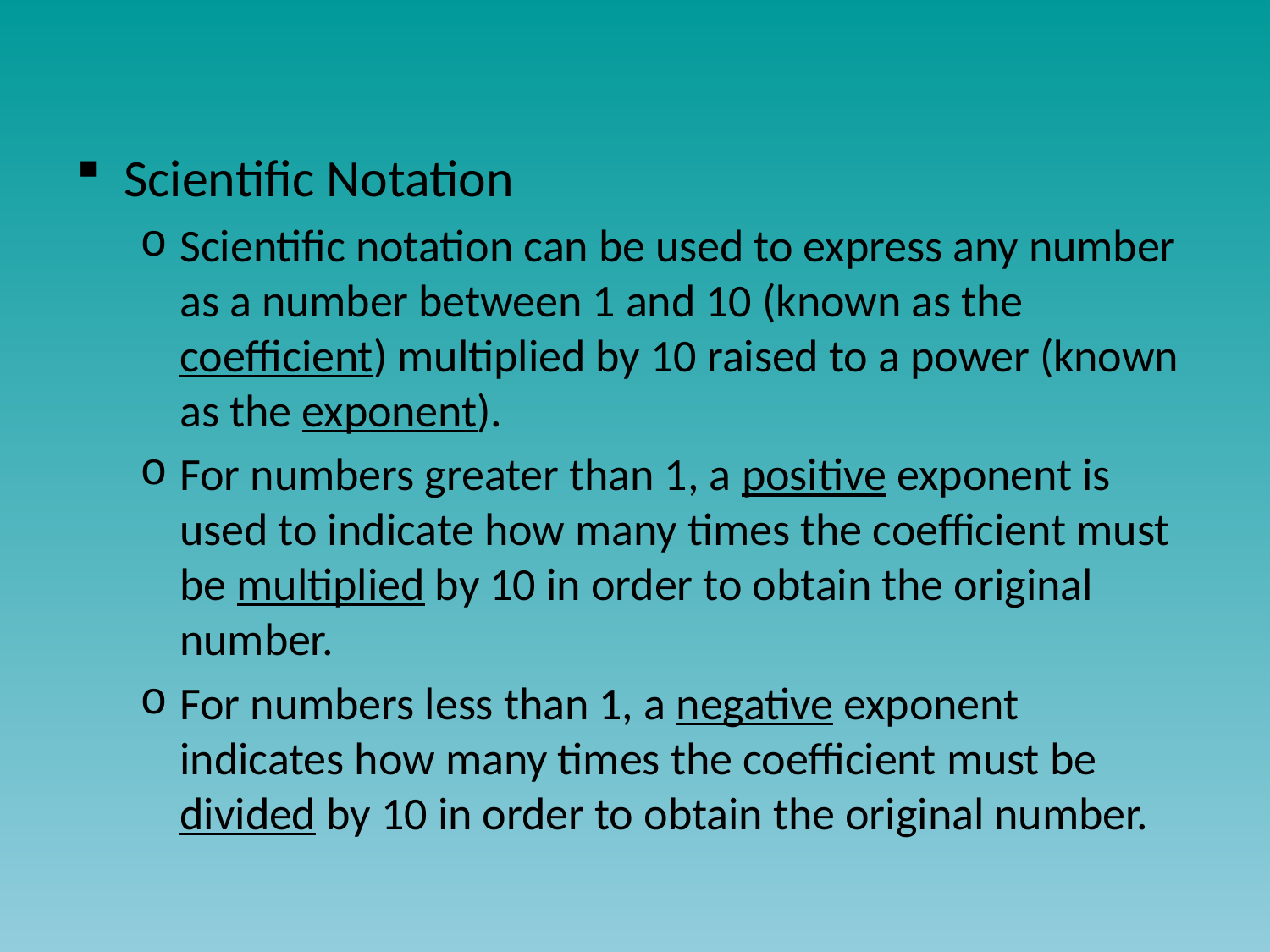

#
Scientific Notation
Scientific notation can be used to express any number as a number between 1 and 10 (known as the coefficient) multiplied by 10 raised to a power (known as the exponent).
For numbers greater than 1, a positive exponent is used to indicate how many times the coefficient must be multiplied by 10 in order to obtain the original number.
For numbers less than 1, a negative exponent indicates how many times the coefficient must be divided by 10 in order to obtain the original number.